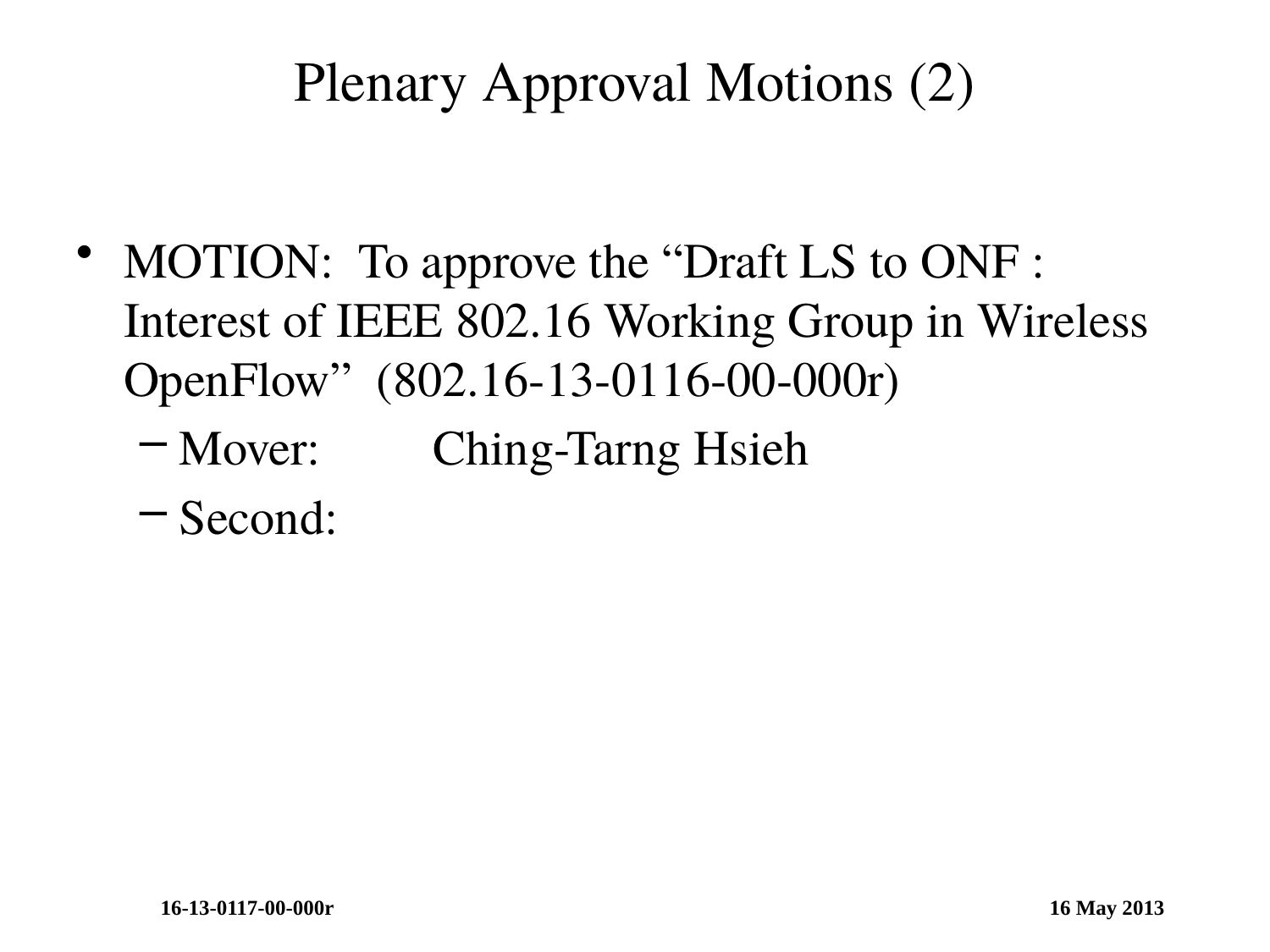

# Plenary Approval Motions (2)
MOTION:  To approve the “Draft LS to ONF : Interest of IEEE 802.16 Working Group in Wireless OpenFlow”  (802.16-13-0116-00-000r)
Mover:	Ching-Tarng Hsieh
Second: